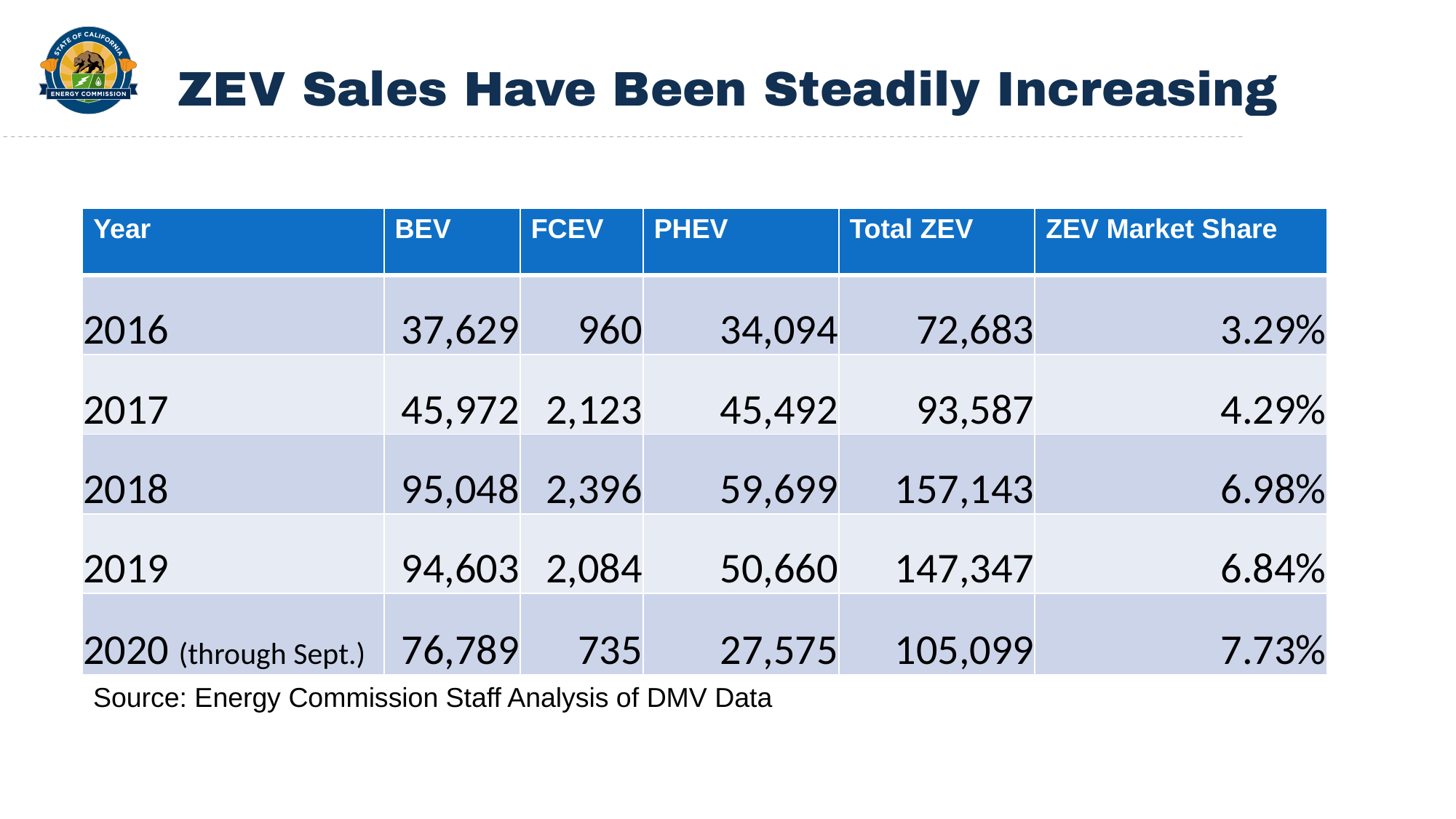

# ZEV Sales Have Been Steadily Increasing
| Year | BEV | FCEV | PHEV | Total ZEV | ZEV Market Share |
| --- | --- | --- | --- | --- | --- |
| 2016 | 37,629 | 960 | 34,094 | 72,683 | 3.29% |
| 2017 | 45,972 | 2,123 | 45,492 | 93,587 | 4.29% |
| 2018 | 95,048 | 2,396 | 59,699 | 157,143 | 6.98% |
| 2019 | 94,603 | 2,084 | 50,660 | 147,347 | 6.84% |
| 2020 (through Sept.) | 76,789 | 735 | 27,575 | 105,099 | 7.73% |
Source: Energy Commission Staff Analysis of DMV Data